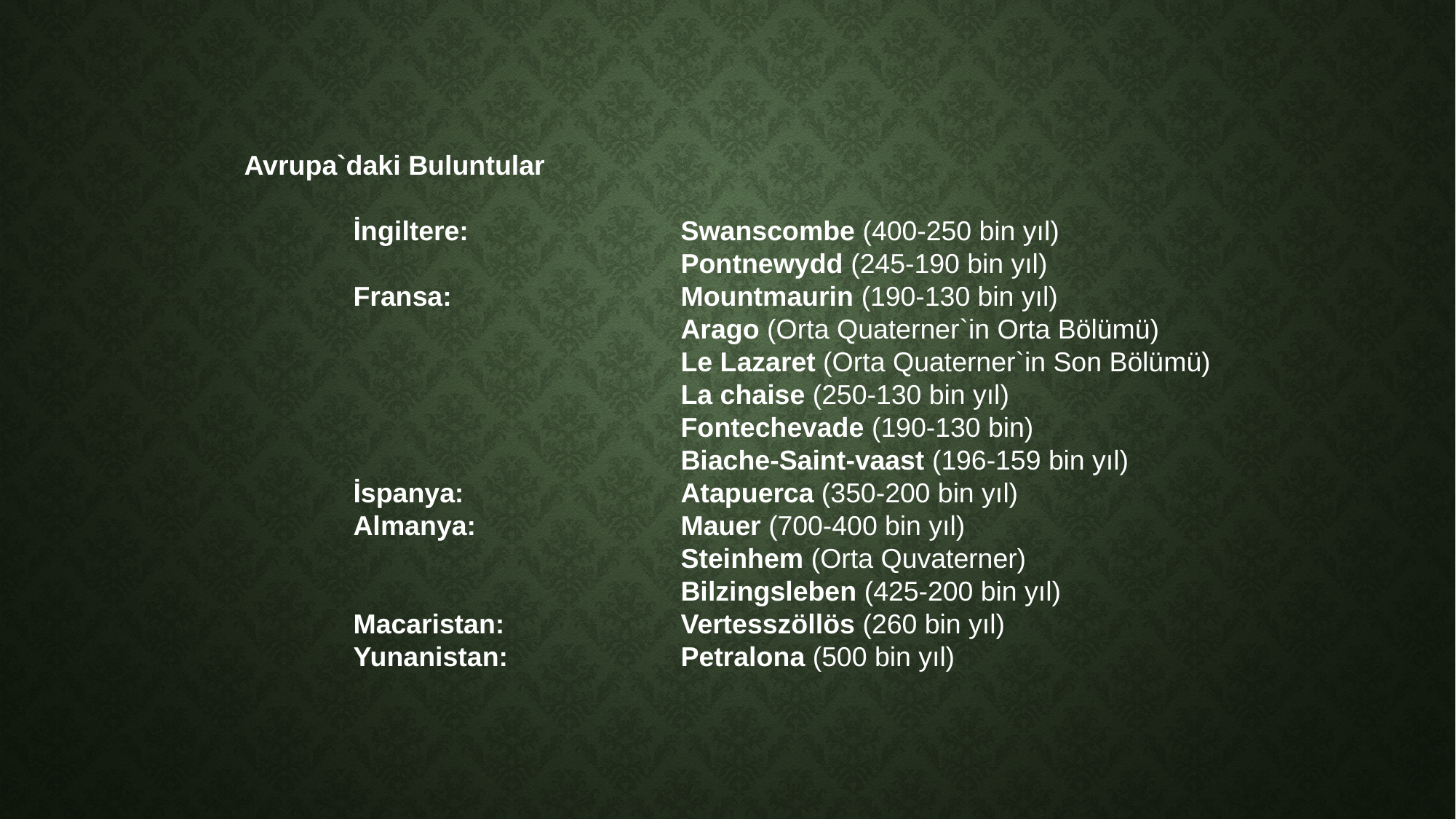

Avrupa`daki Buluntular

	İngiltere:		Swanscombe (400-250 bin yıl)
				Pontnewydd (245-190 bin yıl)
	Fransa:  		Mountmaurin (190-130 bin yıl)
				Arago (Orta Quaterner`in Orta Bölümü)
				Le Lazaret (Orta Quaterner`in Son Bölümü)
				La chaise (250-130 bin yıl)
 				Fontechevade (190-130 bin)
				Biache-Saint-vaast (196-159 bin yıl)
	İspanya:		Atapuerca (350-200 bin yıl)
	Almanya:		Mauer (700-400 bin yıl)
				Steinhem (Orta Quvaterner)
				Bilzingsleben (425-200 bin yıl)
	Macaristan:		Vertesszöllös (260 bin yıl)
	Yunanistan:		Petralona (500 bin yıl)